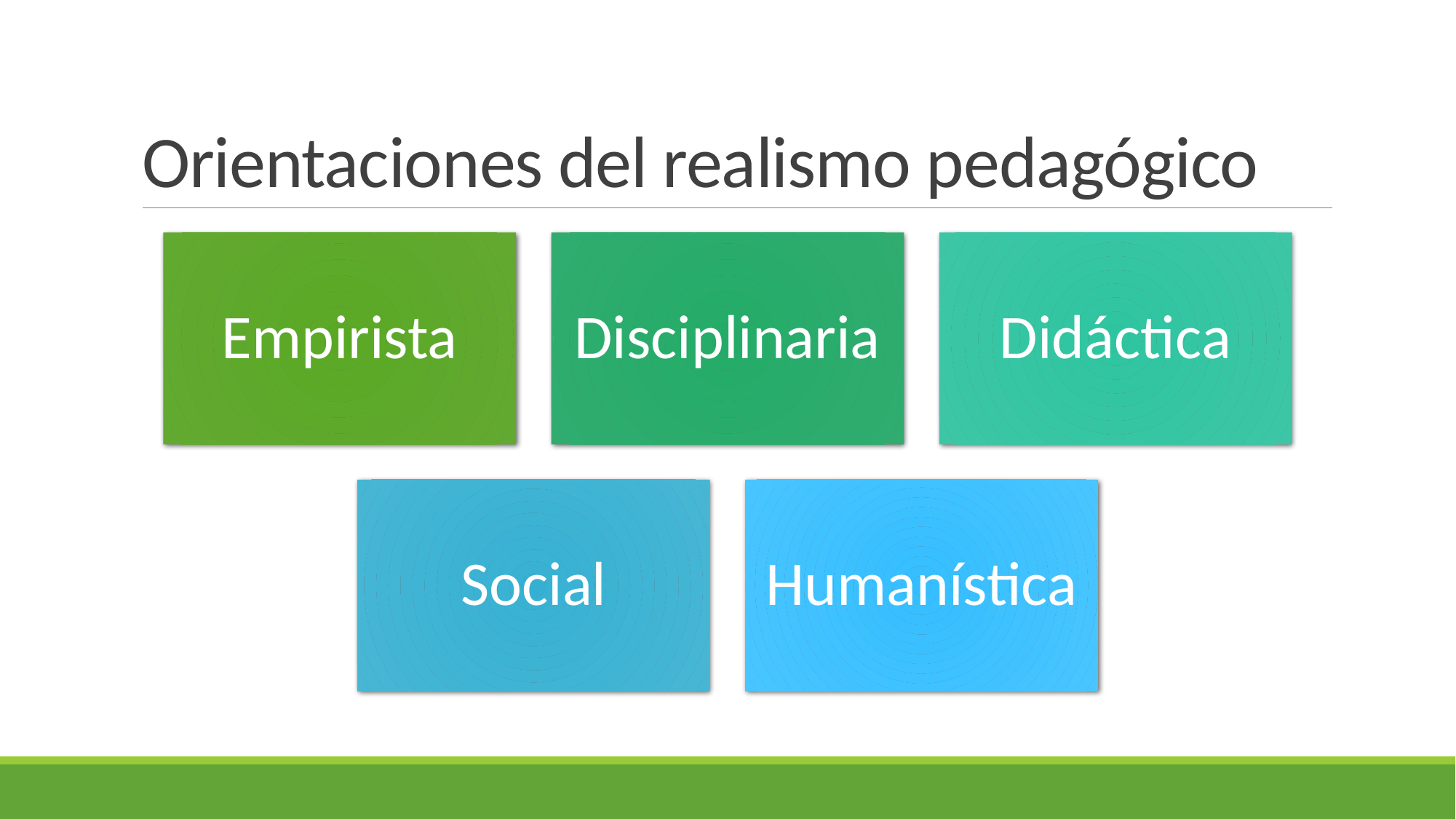

# Orientaciones del realismo pedagógico
Empirista
Disciplinaria
Didáctica
Social
Humanística